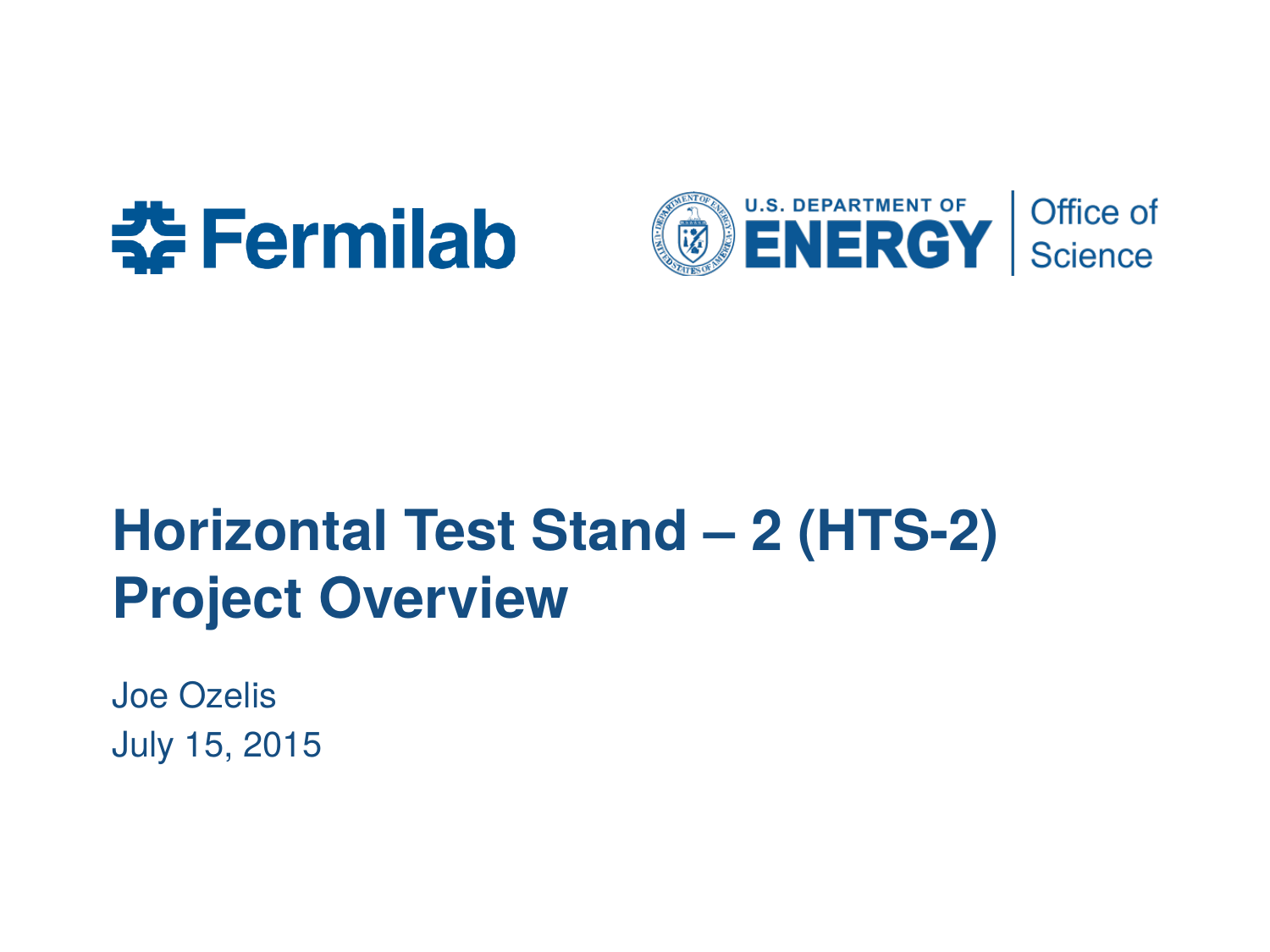

# Horizontal Test Stand – 2 (HTS-2) Project Overview
Joe Ozelis
July 15, 2015